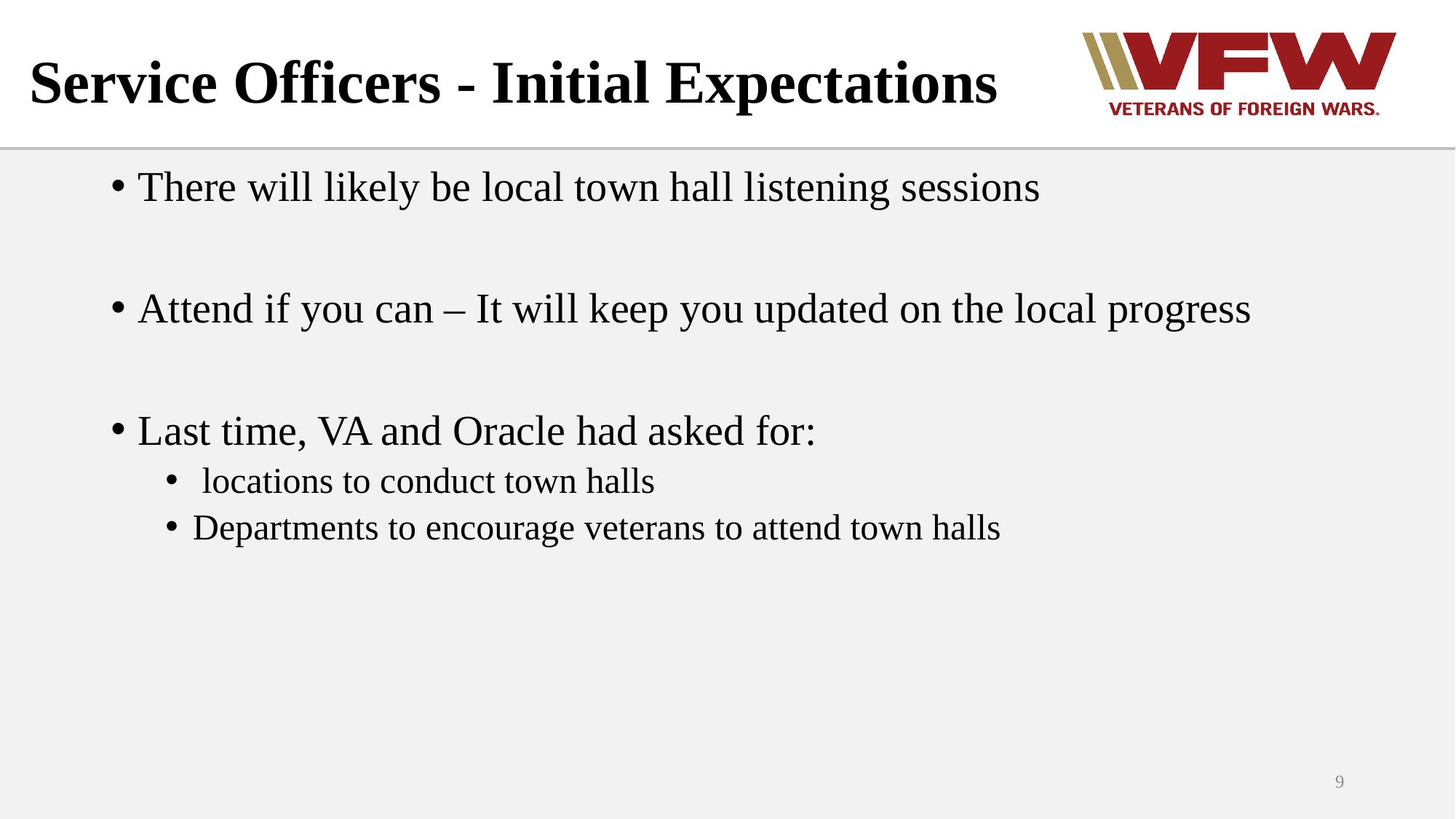

# Service Officers - Initial Expectations
There will likely be local town hall listening sessions

Attend if you can – It will keep you updated on the local progress

Last time, VA and Oracle had asked for:
 locations to conduct town halls
Departments to encourage veterans to attend town halls

9